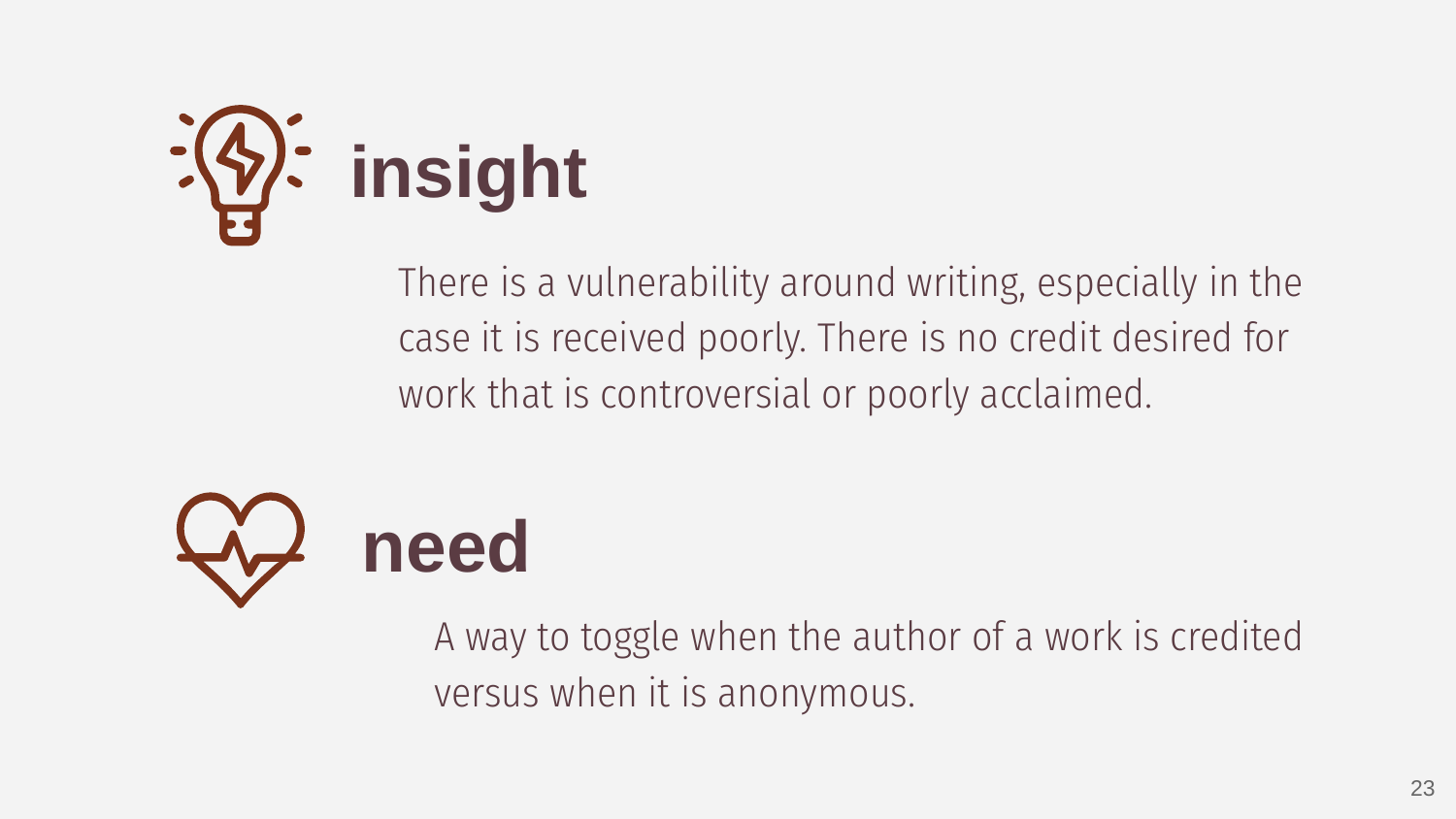

insight
There is a vulnerability around writing, especially in the case it is received poorly. There is no credit desired for work that is controversial or poorly acclaimed.
need

A way to toggle when the author of a work is credited versus when it is anonymous.
23